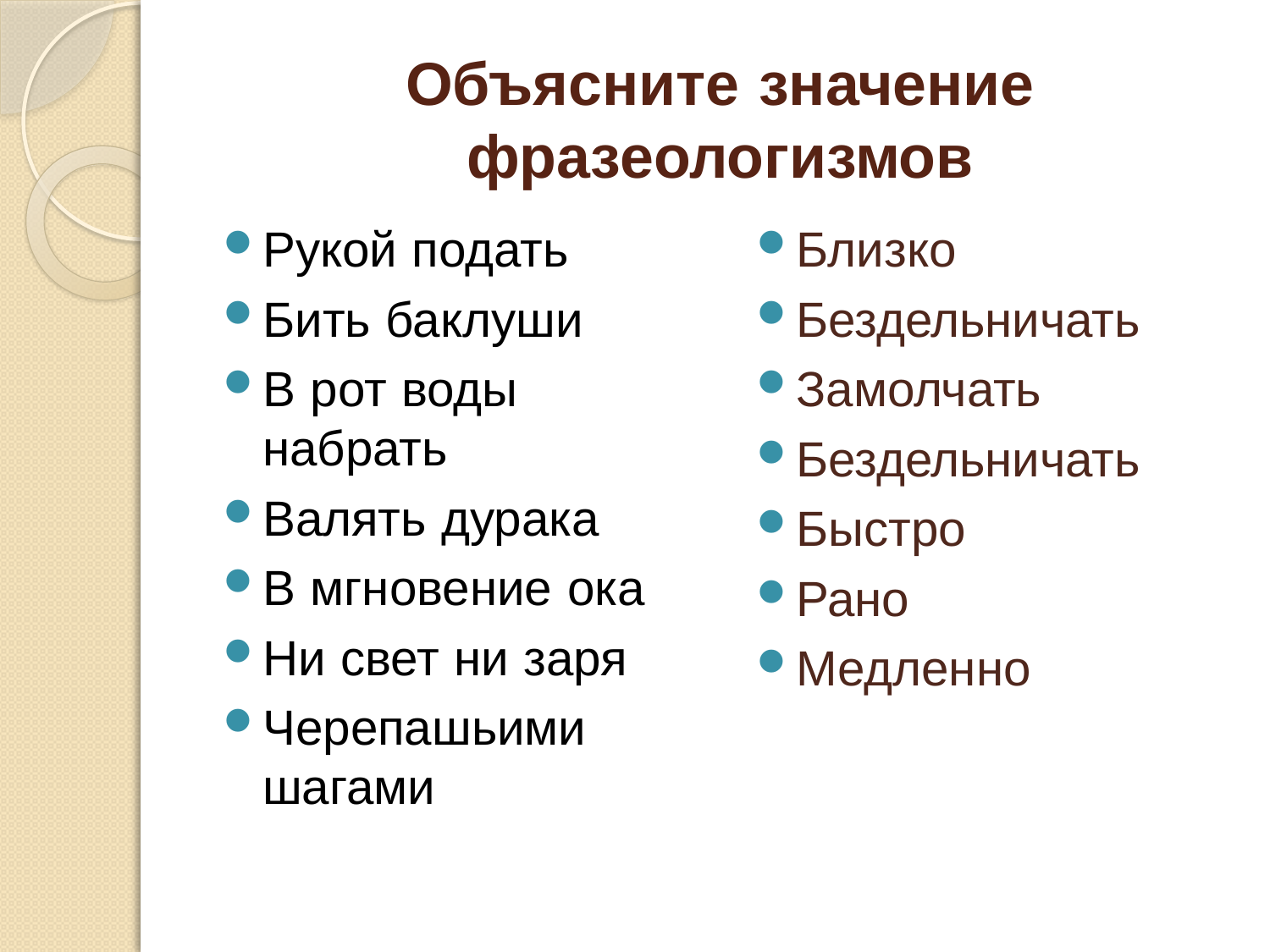

# Объясните значение фразеологизмов
Рукой подать
Бить баклуши
В рот воды набрать
Валять дурака
В мгновение ока
Ни свет ни заря
Черепашьими шагами

Близко
Бездельничать
Замолчать
Бездельничать
Быстро
Рано
Медленно